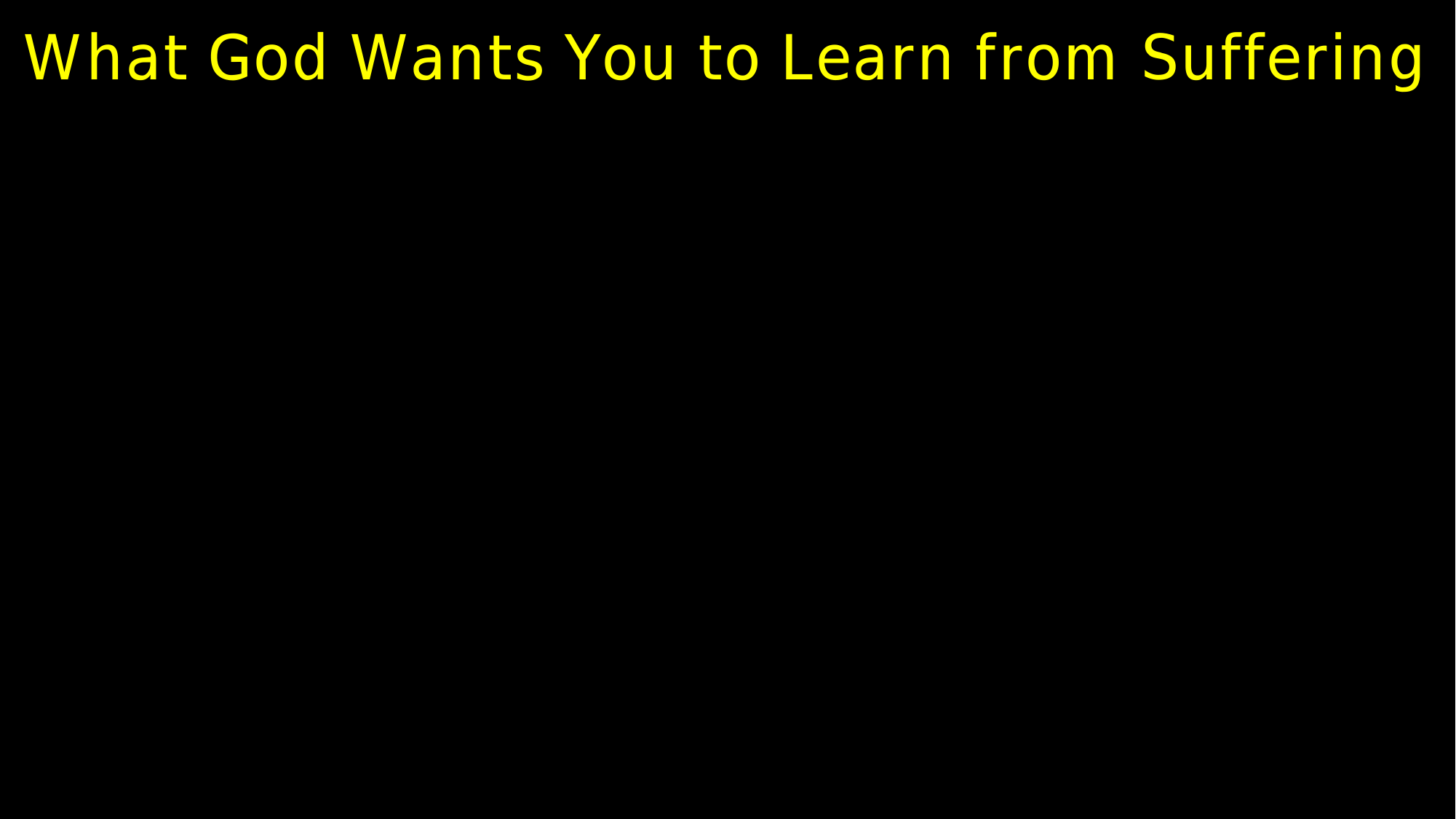

# What God Wants You to Learn from Suffering